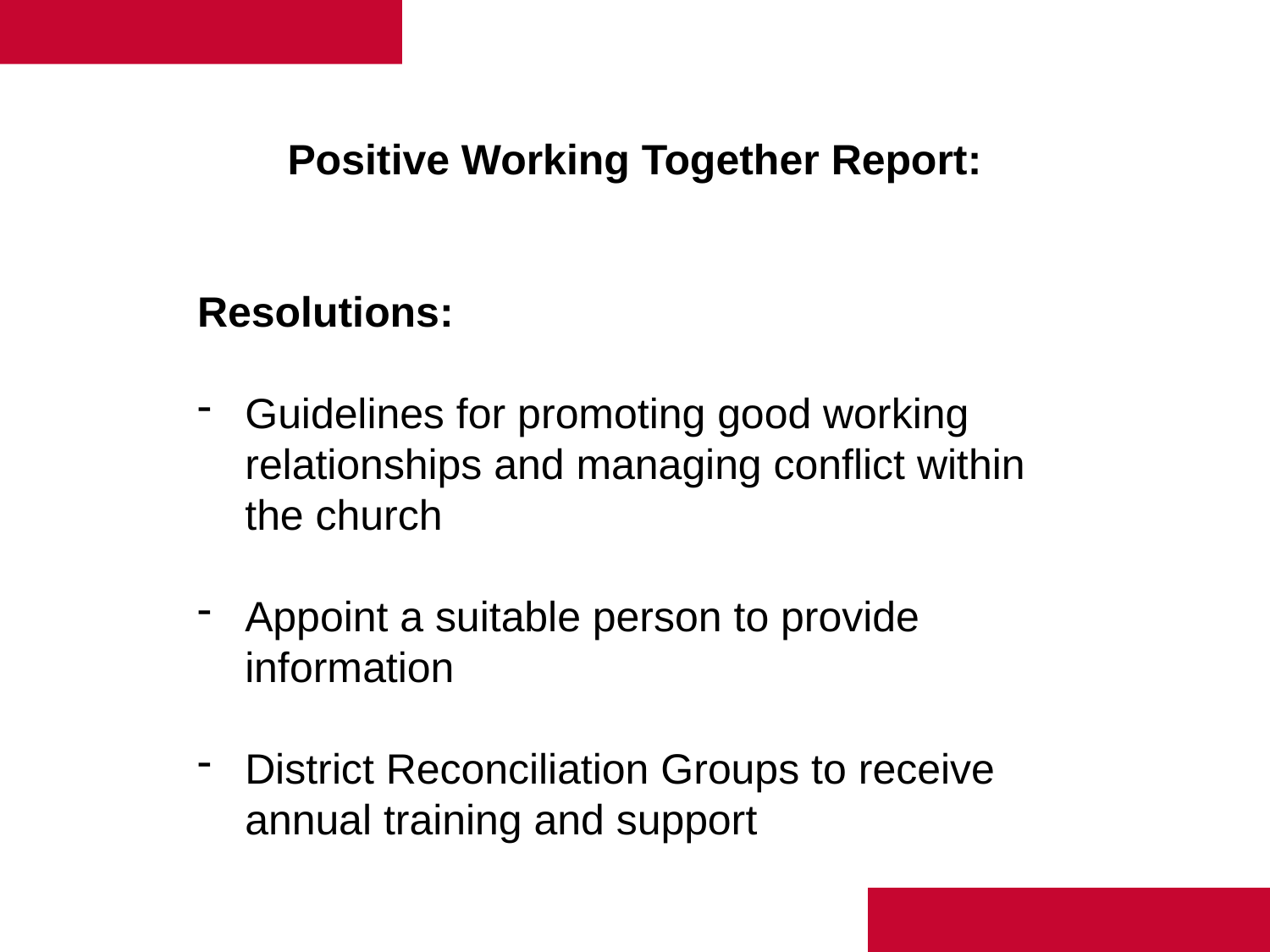

Positive Working Together Report:

Resolutions:

Guidelines for promoting good working relationships and managing conflict within the church

Appoint a suitable person to provide information

District Reconciliation Groups to receive annual training and support